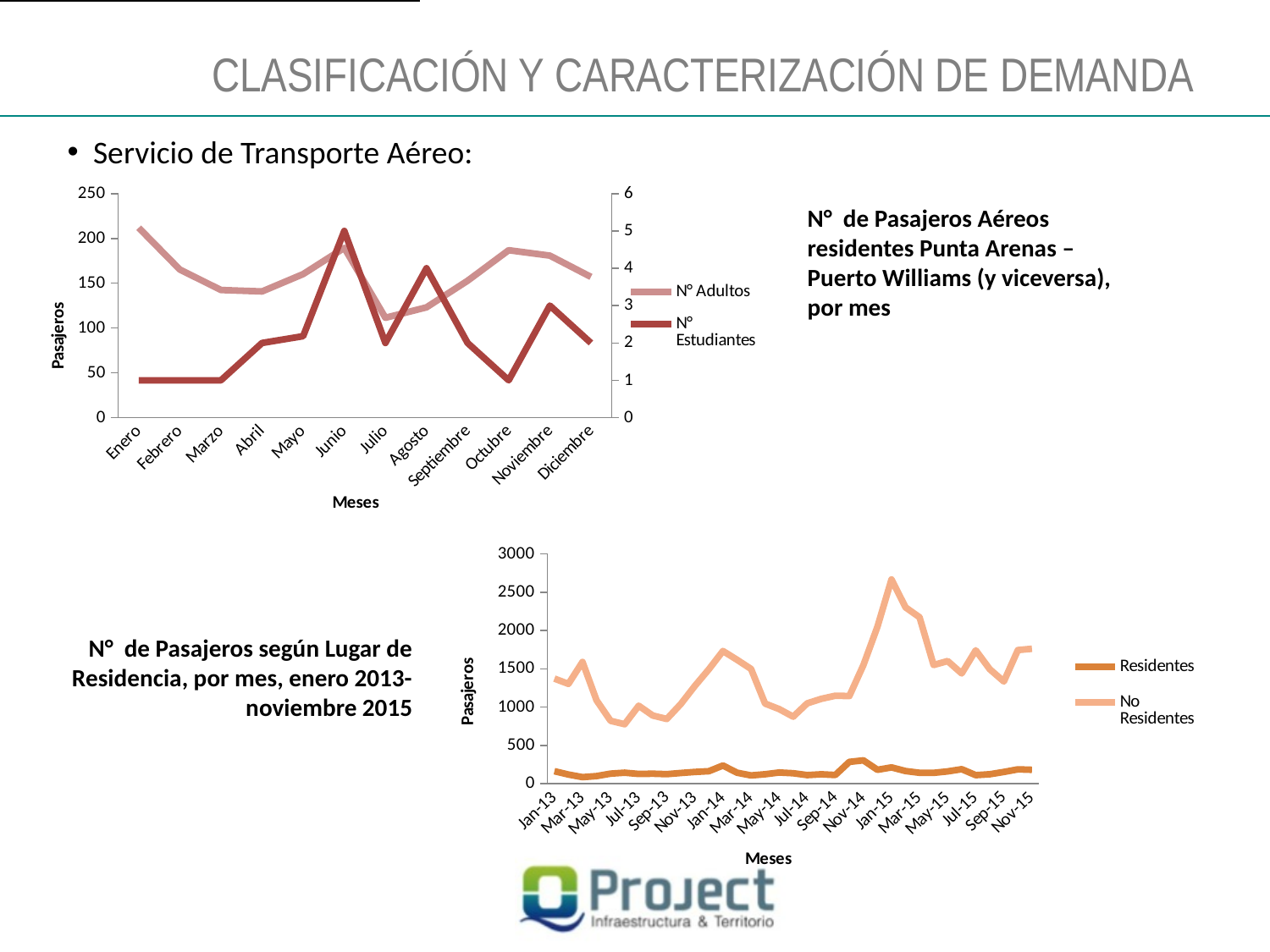

CLASIFICACIÓN Y CARACTERIZACIÓN DE DEMANDA
Servicio de Transporte Aéreo:

### Chart

| Category | N° Adultos | N° Estudiantes |
|---|---|---|
| Enero | 211.8578055307761 | 1.0 |
| Febrero | 165.26895628902759 | 1.0 |
| Marzo | 142.40129348795747 | 1.0 |
| Abril | 140.76039250669047 | 2.0 |
| Mayo | 160.13193171681118 | 2.1818181818181777 |
| Junio | 189.43264942016057 | 5.0 |
| Julio | 111.38447814451345 | 2.0 |
| Agosto | 123.02943800178367 | 4.0 |
| Septiembre | 152.6868867082962 | 2.0 |
| Octubre | 186.80285459411175 | 1.0 |
| Noviembre | 180.80686886708352 | 3.0 |
| Diciembre | 157.01962533452195 | 2.0 |
N°  de Pasajeros Aéreos residentes Punta Arenas – Puerto Williams (y viceversa), por mes

### Chart

| Category | Residentes | No Residentes |
|---|---|---|
| 41275 | 163.0 | 1372.0 |
| 41306 | 119.0 | 1303.0 |
| 41334 | 85.0 | 1589.0 |
| 41365 | 99.0 | 1088.0 |
| 41395 | 131.0 | 820.0 |
| 41426 | 143.0 | 776.0 |
| 41456 | 127.0 | 1018.0 |
| 41487 | 130.0 | 889.0 |
| 41518 | 124.0 | 844.0 |
| 41548 | 139.0 | 1040.0 |
| 41579 | 153.0 | 1276.0 |
| 41609 | 163.0 | 1494.0 |
| 41640 | 237.0 | 1732.0 |
| 41671 | 143.0 | 1618.0 |
| 41699 | 107.0 | 1498.0 |
| 41730 | 123.0 | 1046.0 |
| 41760 | 146.0 | 974.0 |
| 41791 | 136.0 | 874.0 |
| 41821 | 112.0 | 1049.0 |
| 41852 | 122.0 | 1108.0 |
| 41883 | 113.0 | 1148.0 |
| 41913 | 284.0 | 1144.0 |
| 41944 | 304.0 | 1548.0 |
| 41974 | 181.0 | 2049.0 |
| 42005 | 212.0 | 2666.0 |
| 42036 | 165.0 | 2301.0 |
| 42064 | 142.0 | 2172.0 |
| 42095 | 141.0 | 1549.0 |
| 42125 | 160.0 | 1601.0 |
| 42156 | 189.0 | 1439.0 |
| 42186 | 111.0 | 1741.0 |
| 42217 | 123.0 | 1494.0 |
| 42248 | 153.0 | 1334.0 |
| 42278 | 187.0 | 1744.0 |
| 42309 | 181.0 | 1761.0 |
N°  de Pasajeros según Lugar de Residencia, por mes, enero 2013-noviembre 2015